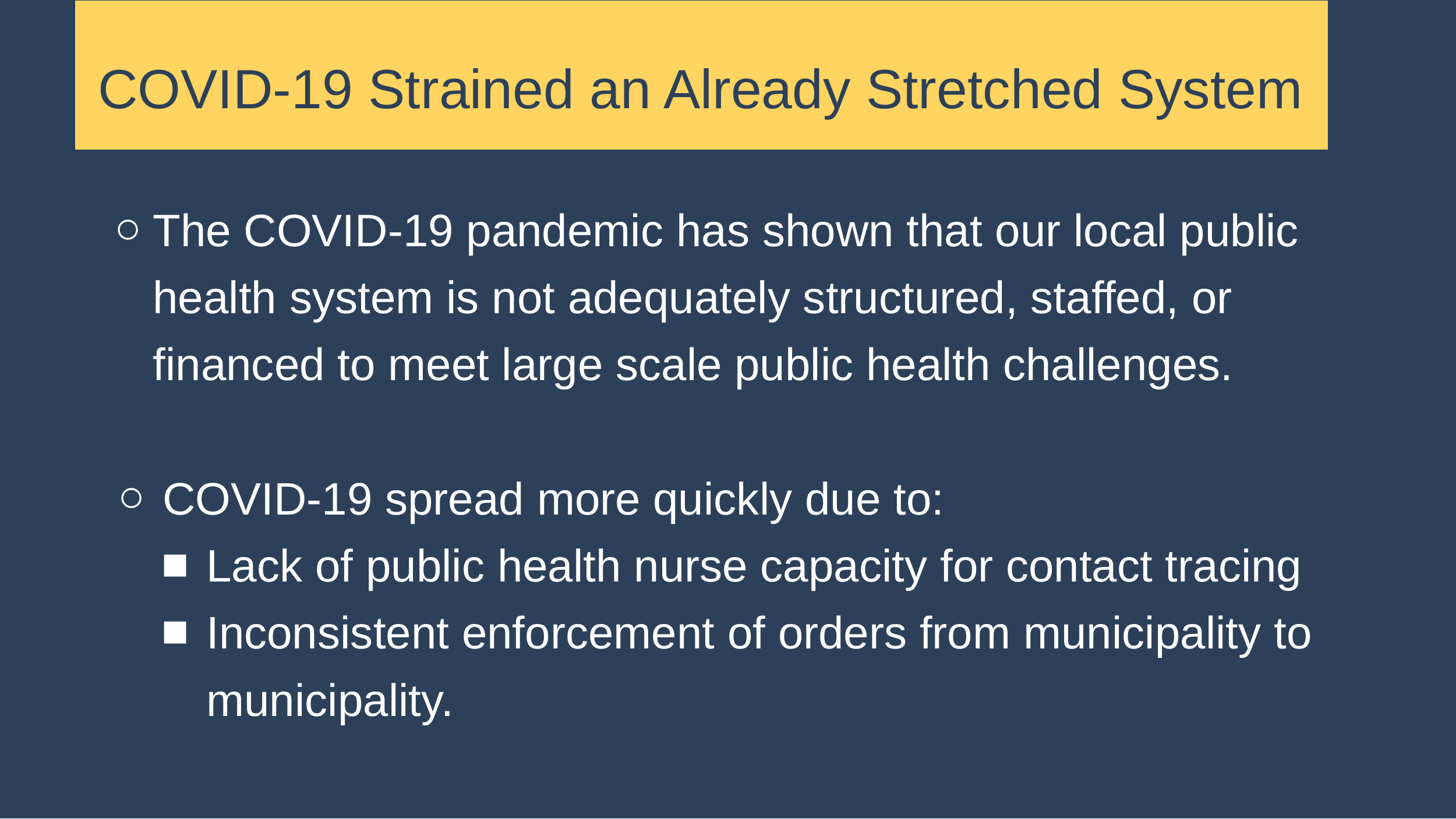

COVID-19 Strained an Already Stretched System
The COVID-19 pandemic has shown that our local public health system is not adequately structured, staffed, or financed to meet large scale public health challenges.

COVID-19 spread more quickly due to:
Lack of public health nurse capacity for contact tracing
Inconsistent enforcement of orders from municipality to municipality.